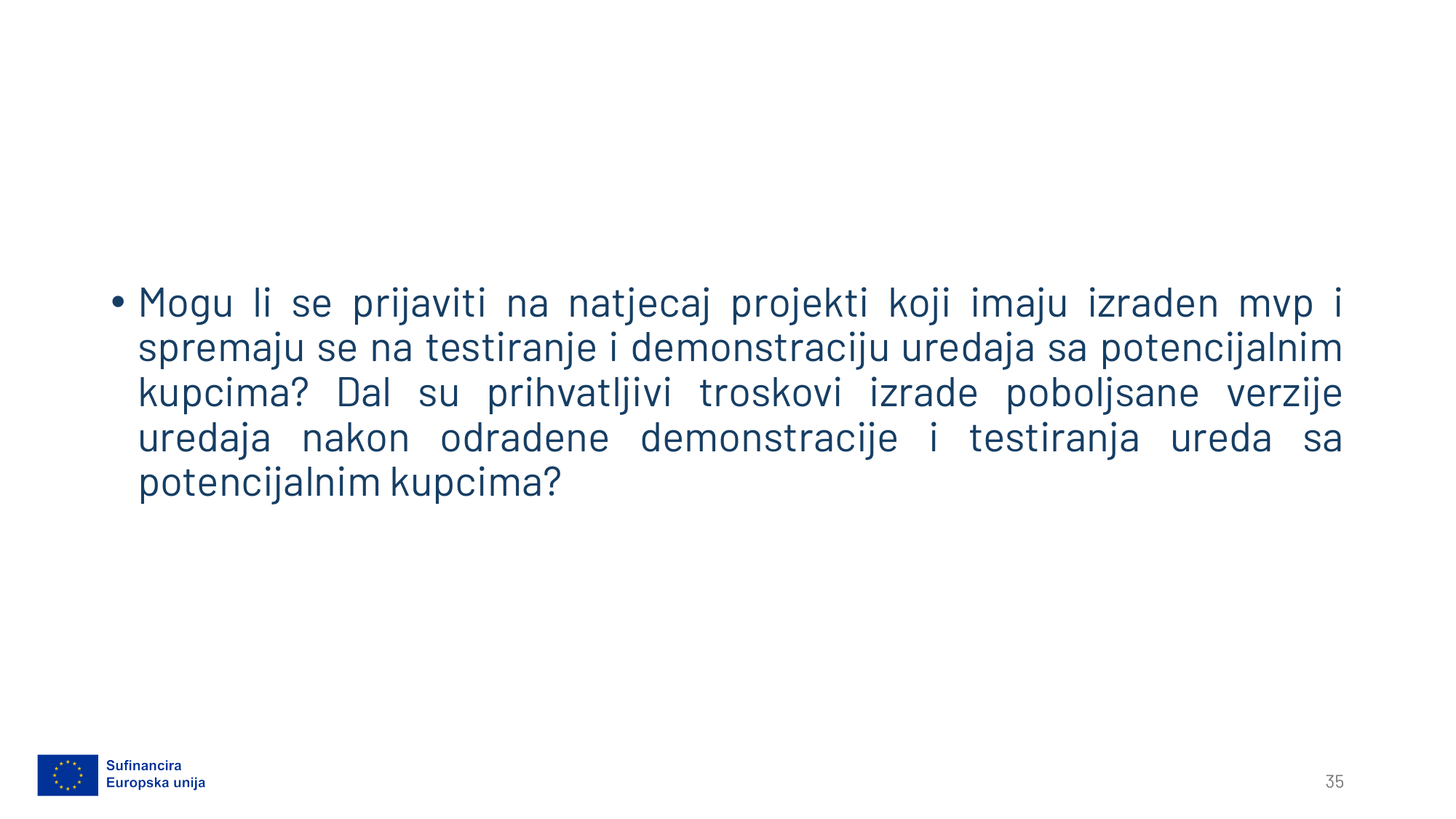

Mogu li se prijaviti na natjecaj projekti koji imaju izraden mvp i spremaju se na testiranje i demonstraciju uredaja sa potencijalnim kupcima? Dal su prihvatljivi troskovi izrade poboljsane verzije uredaja nakon odradene demonstracije i testiranja ureda sa potencijalnim kupcima?
35